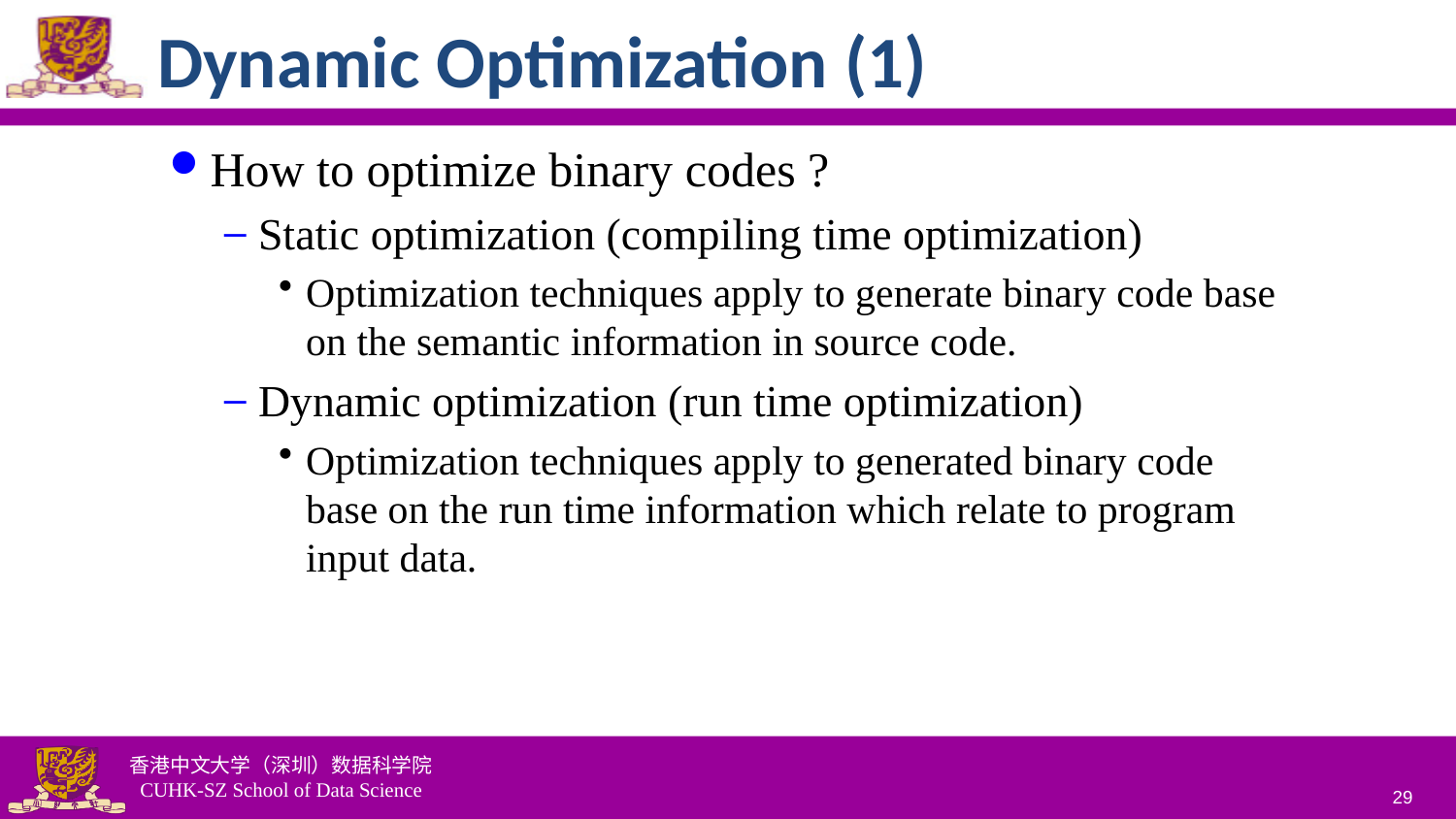

# Dynamic Optimization (1)
How to optimize binary codes ?
Static optimization (compiling time optimization)
Optimization techniques apply to generate binary code base on the semantic information in source code.
Dynamic optimization (run time optimization)
Optimization techniques apply to generated binary code base on the run time information which relate to program input data.
29